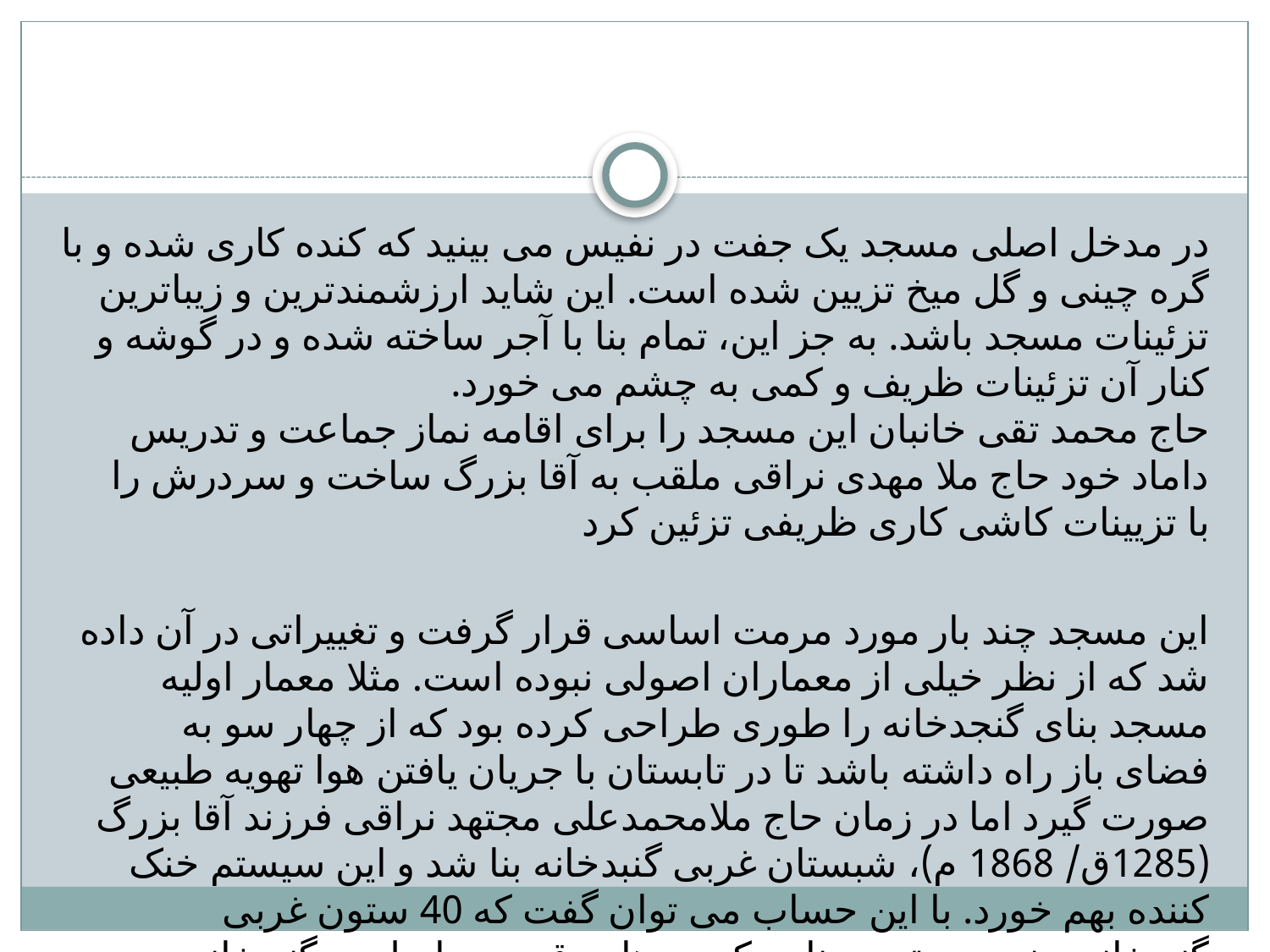

#
در مدخل اصلی مسجد یک جفت در نفیس می بینید که کنده کاری شده و با گره چینی و گل میخ تزیین شده است. این شاید ارزشمندترین و زیباترین تزئینات مسجد باشد. به جز این، تمام بنا با آجر ساخته شده و در گوشه و کنار آن تزئینات ظریف و کمی به چشم می خورد.
حاج محمد تقی خانبان این مسجد را برای اقامه نماز جماعت و تدریس داماد خود حاج ملا مهدی نراقی ملقب به آقا بزرگ ساخت و سردرش را با تزیینات کاشی کاری ظریفی تزئین کرد

این مسجد چند بار مورد مرمت اساسی قرار گرفت و تغییراتی در آن داده شد که از نظر خیلی از معماران اصولی نبوده است. مثلا معمار اولیه مسجد بنای گنجدخانه را طوری طراحی کرده بود که از چهار سو به فضای باز راه داشته باشد تا در تابستان با جریان یافتن هوا تهویه طبیعی صورت گیرد اما در زمان حاج ملامحمدعلی مجتهد نراقی فرزند آقا بزرگ (1285ق/ 1868 م)، شبستان غربی گنبدخانه بنا شد و این سیستم خنک کننده بهم خورد. با این حساب می توان گفت که 40 ستون غربی گنبدخانه یعنی مهم‌ترین بنایی که بعدها به قسمت اصلی و گنبدخانه الحاق شد، به معماری بنای مقصوره لطمه زده است.